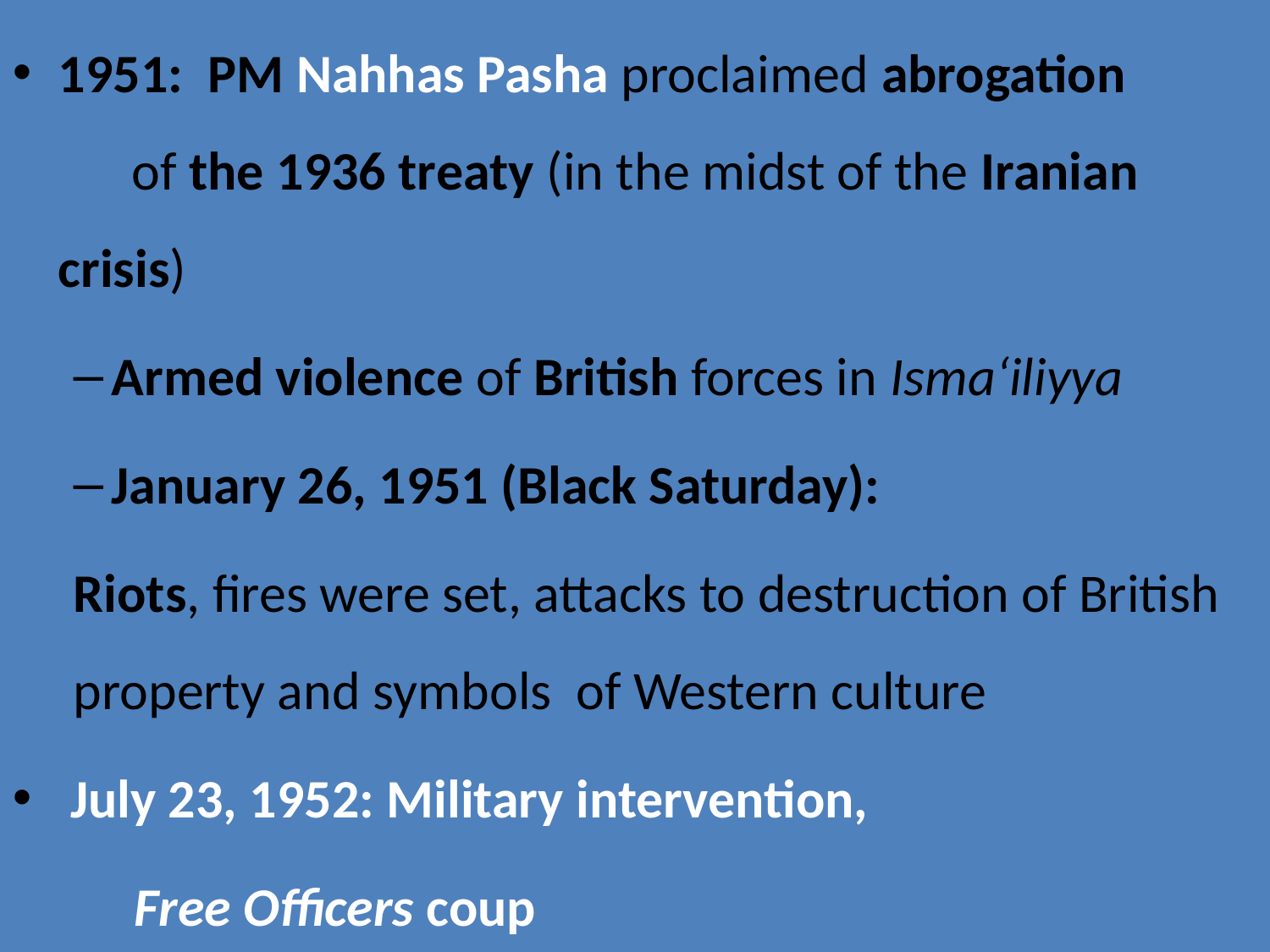

1951:  PM Nahhas Pasha proclaimed abrogation                 of the 1936 treaty (in the midst of the Iranian crisis)
Armed violence of British forces in Isma‘iliyya
January 26, 1951 (Black Saturday):
Riots, fires were set, attacks to destruction of British property and symbols  of Western culture
 July 23, 1952: Military intervention,
  	Free Officers coup